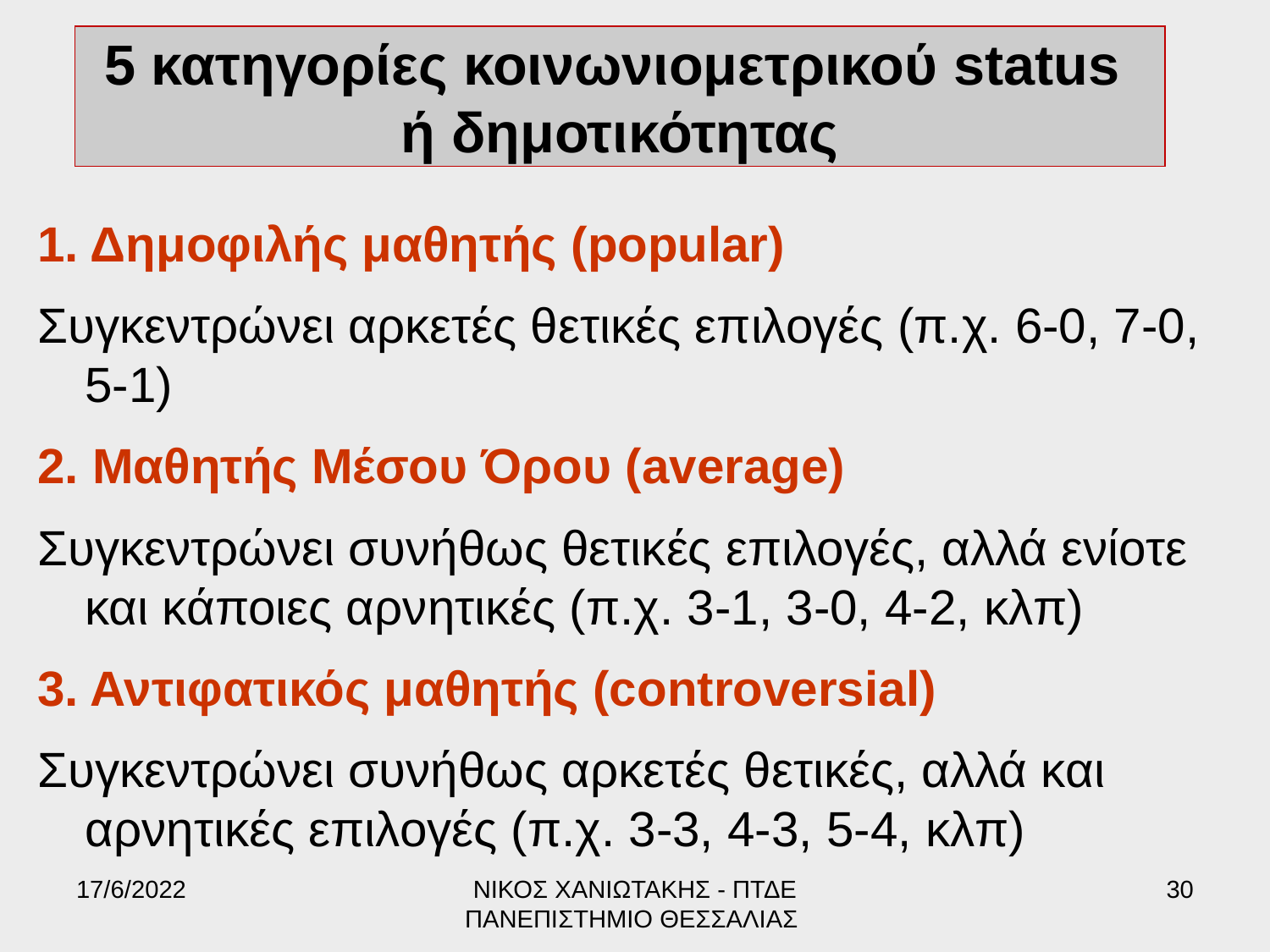

# 5 κατηγορίες κοινωνιομετρικού status ή δημοτικότητας
1. Δημοφιλής μαθητής (popular)
Συγκεντρώνει αρκετές θετικές επιλογές (π.χ. 6-0, 7-0, 5-1)
2. Μαθητής Μέσου Όρου (average)
Συγκεντρώνει συνήθως θετικές επιλογές, αλλά ενίοτε και κάποιες αρνητικές (π.χ. 3-1, 3-0, 4-2, κλπ)
3. Αντιφατικός μαθητής (controversial)
Συγκεντρώνει συνήθως αρκετές θετικές, αλλά και αρνητικές επιλογές (π.χ. 3-3, 4-3, 5-4, κλπ)
17/6/2022
ΝΙΚΟΣ ΧΑΝΙΩΤΑΚΗΣ - ΠΤΔΕ ΠΑΝΕΠΙΣΤΗΜΙΟ ΘΕΣΣΑΛΙΑΣ
30